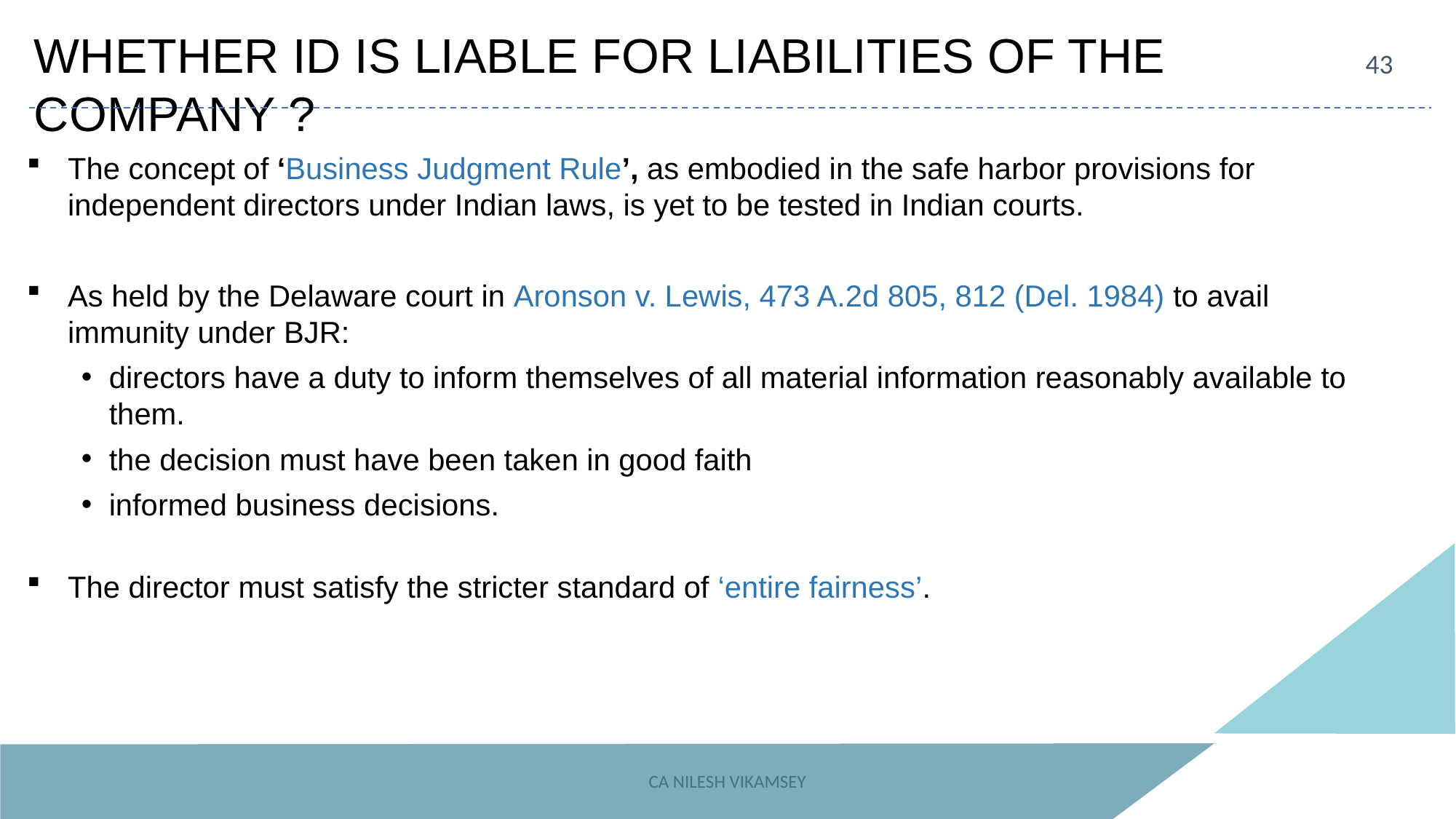

WHETHER ID IS LIABLE FOR LIABILITIES OF THE COMPANY ?
43

The concept of ‘Business Judgment Rule’, as embodied in the safe harbor provisions for independent directors under Indian laws, is yet to be tested in Indian courts.

As held by the Delaware court in Aronson v. Lewis, 473 A.2d 805, 812 (Del. 1984) to avail immunity under BJR:
directors have a duty to inform themselves of all material information reasonably available to them.
the decision must have been taken in good faith
informed business decisions.

The director must satisfy the stricter standard of ‘entire fairness’.

CA NILESH VIKAMSEY